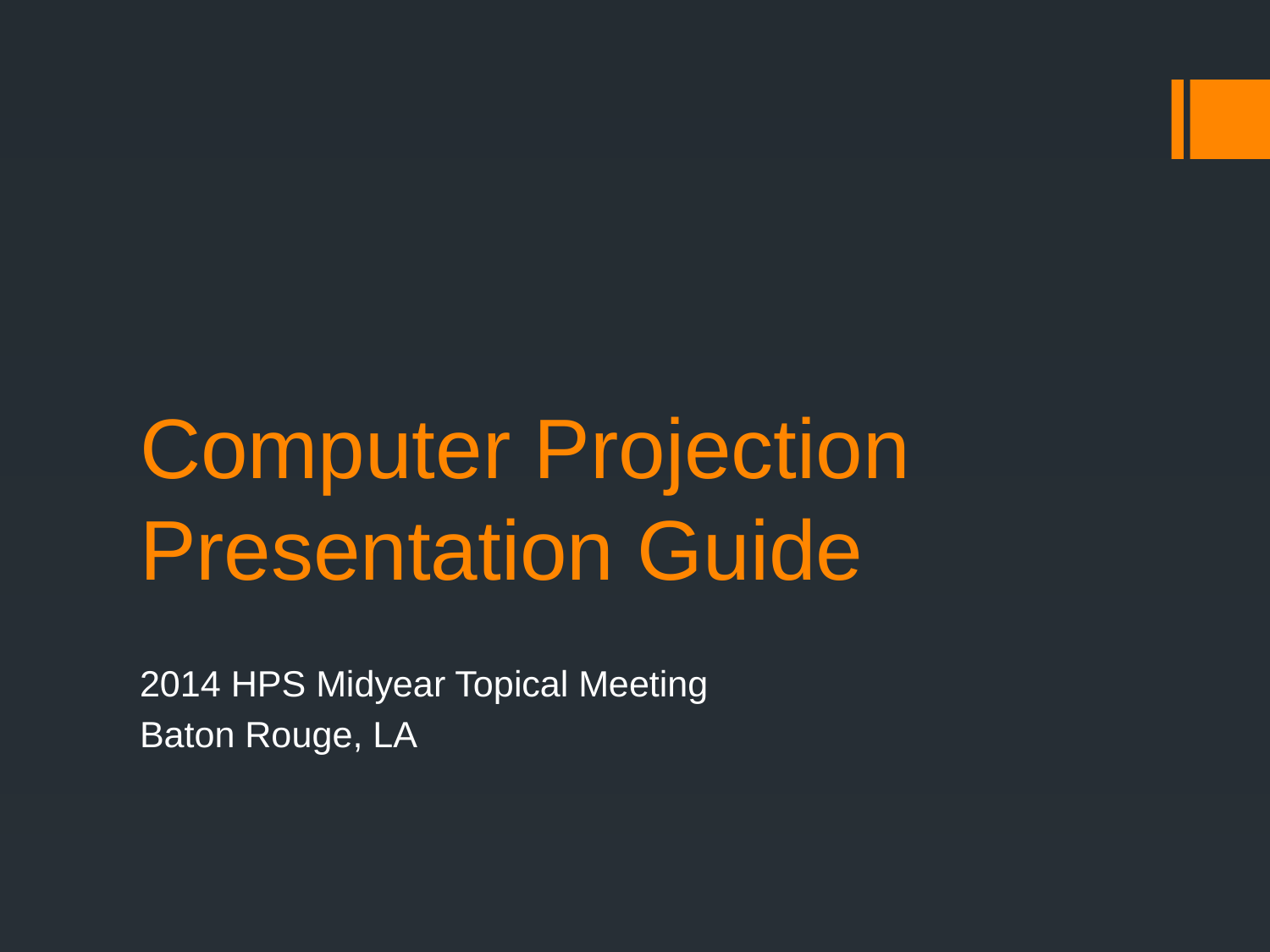

# Computer Projection Presentation Guide

2014 HPS Midyear Topical Meeting
Baton Rouge, LA